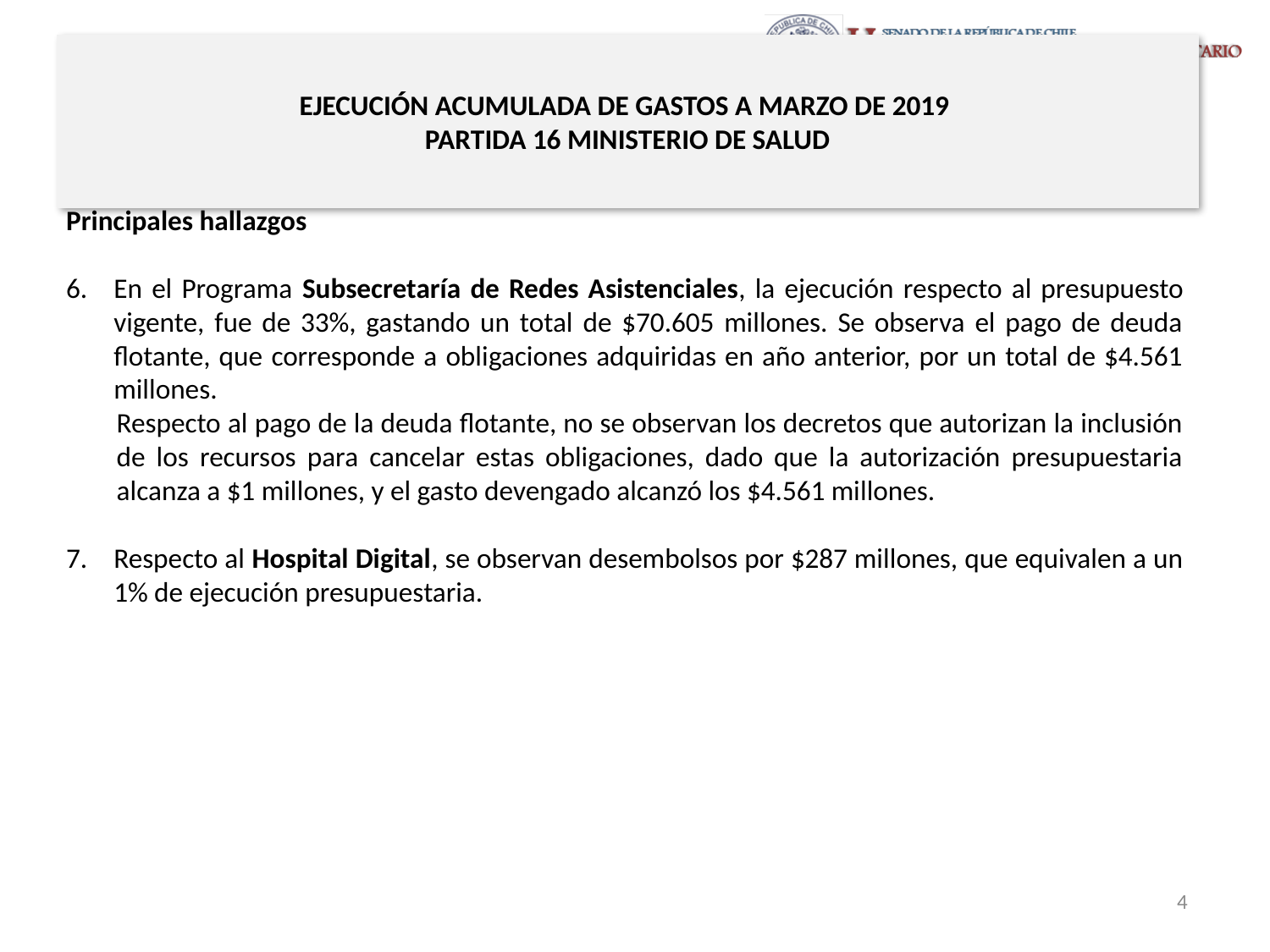

# EJECUCIÓN ACUMULADA DE GASTOS A MARZO DE 2019 PARTIDA 16 MINISTERIO DE SALUD
Principales hallazgos

En el Programa Subsecretaría de Redes Asistenciales, la ejecución respecto al presupuesto vigente, fue de 33%, gastando un total de $70.605 millones. Se observa el pago de deuda flotante, que corresponde a obligaciones adquiridas en año anterior, por un total de $4.561 millones.
Respecto al pago de la deuda flotante, no se observan los decretos que autorizan la inclusión de los recursos para cancelar estas obligaciones, dado que la autorización presupuestaria alcanza a $1 millones, y el gasto devengado alcanzó los $4.561 millones.

Respecto al Hospital Digital, se observan desembolsos por $287 millones, que equivalen a un 1% de ejecución presupuestaria.
4